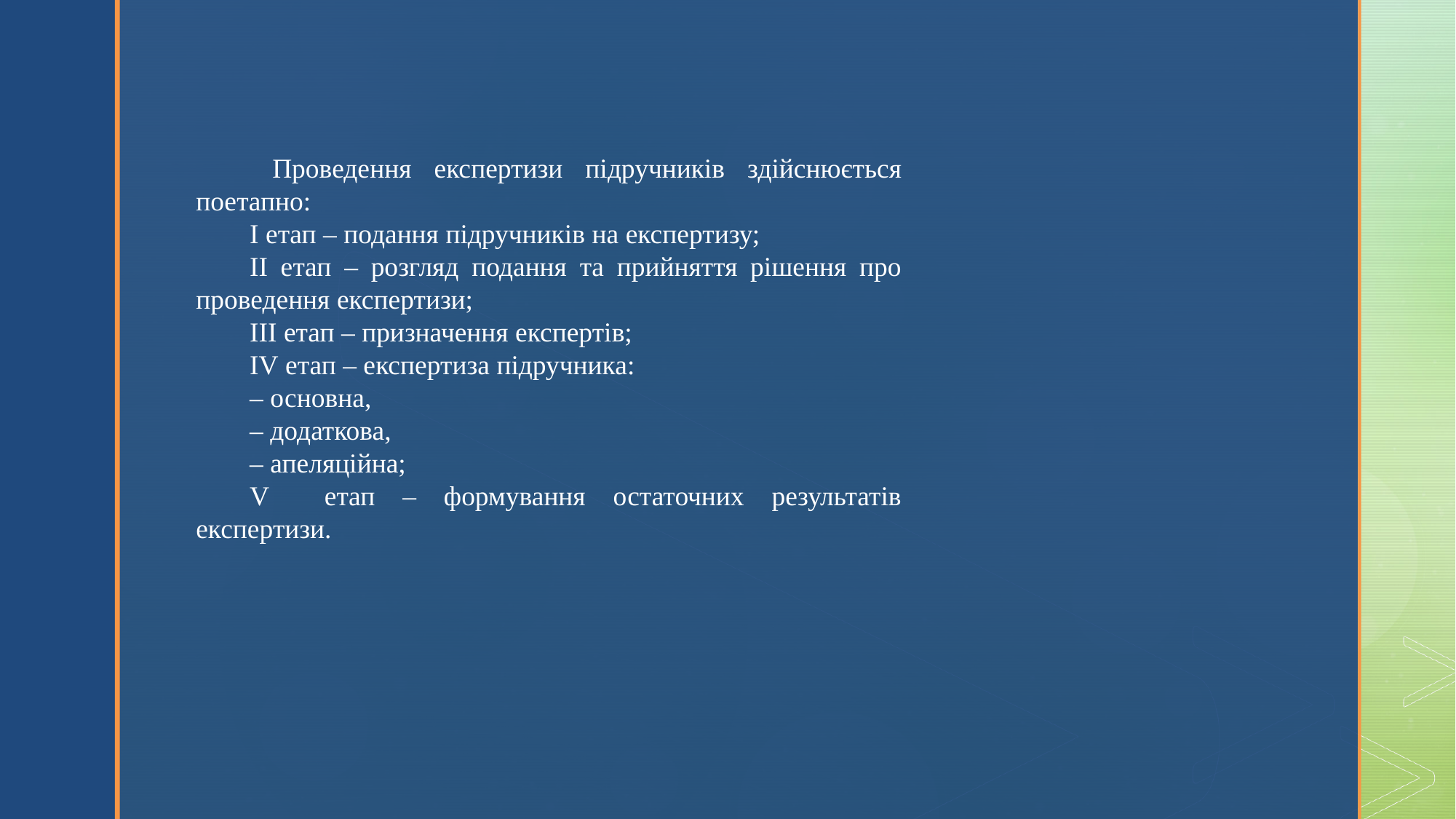

Проведення експертизи підручників здійснюється поетапно:
І етап – подання підручників на експертизу;
ІІ етап – розгляд подання та прийняття рішення про проведення експертизи;
ІІІ етап – призначення експертів;
ІV етап – експертиза підручника:
– основна,
– додаткова,
– апеляційна;
V  етап – формування остаточних результатів експертизи.